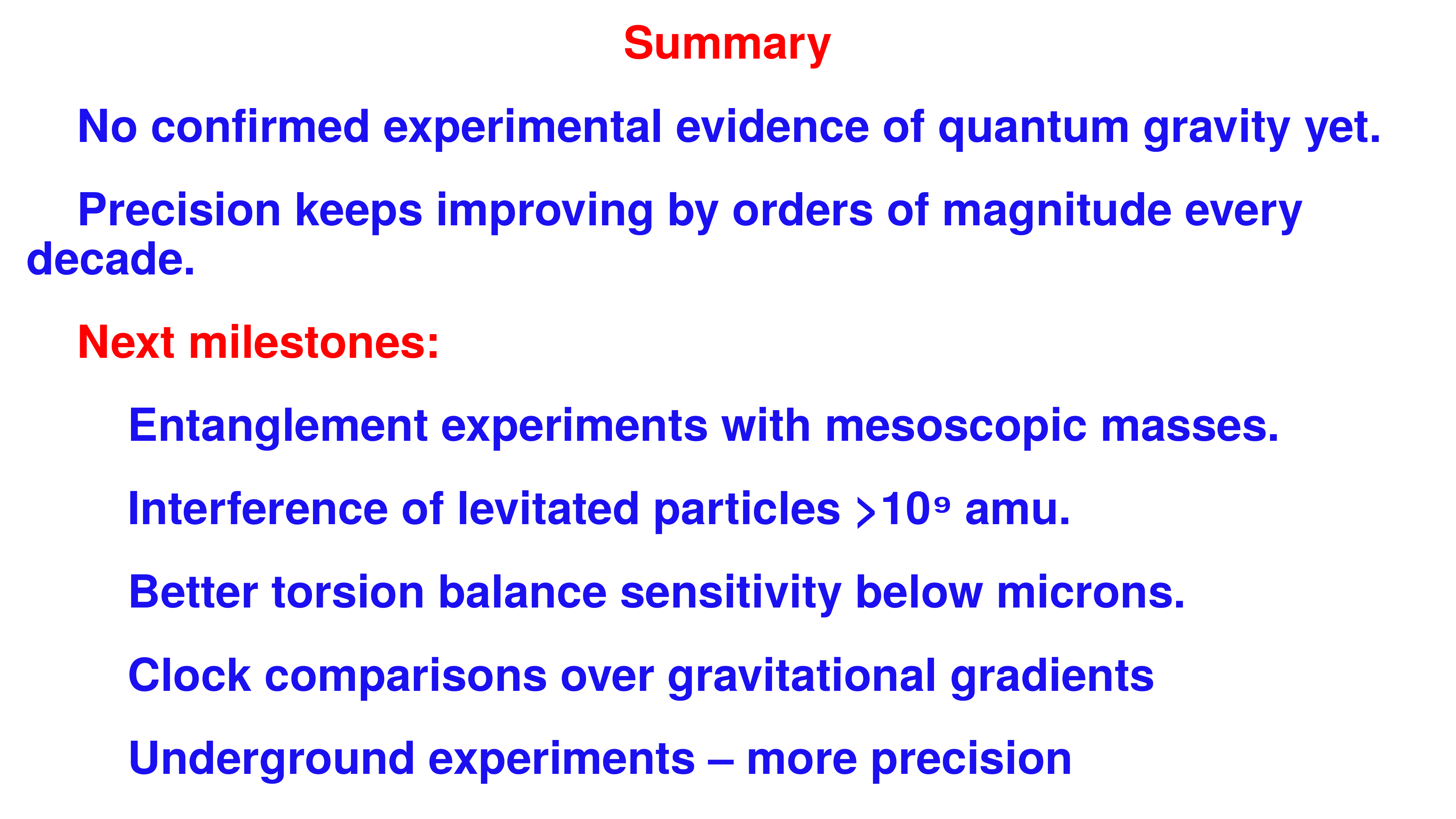

Summary
    No confirmed experimental evidence of quantum gravity yet.
    Precision keeps improving by orders of magnitude every decade.
    Next milestones:
        Entanglement experiments with mesoscopic masses.
        Interference of levitated particles >10⁹ amu.
        Better torsion balance sensitivity below microns.
        Clock comparisons over gravitational gradients
        Underground experiments – more precision